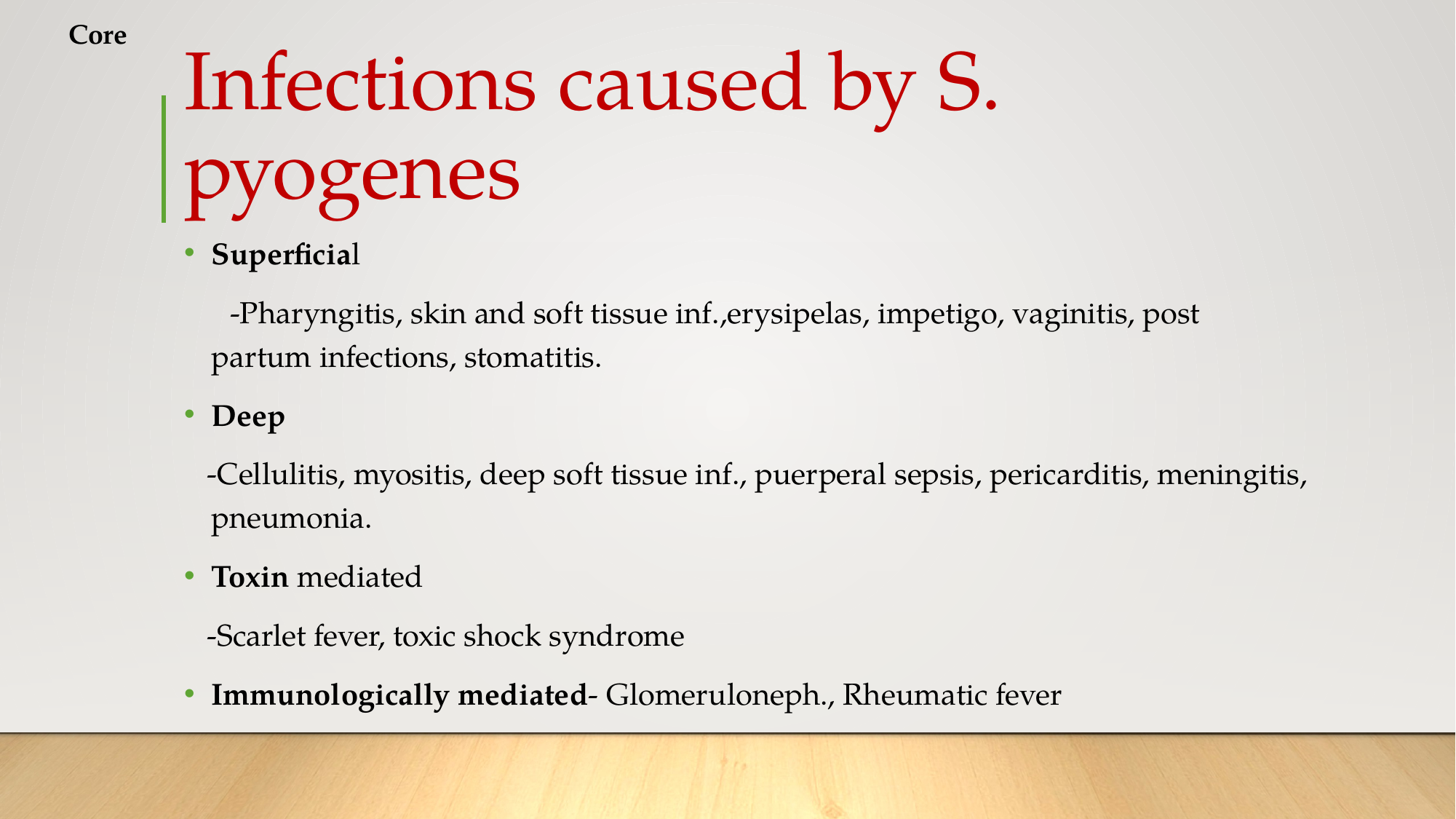

Core
# Infections caused by S. pyogenes
Superficial
      -Pharyngitis, skin and soft tissue inf.,erysipelas, impetigo, vaginitis, post partum infections, stomatitis.
Deep
   -Cellulitis, myositis, deep soft tissue inf., puerperal sepsis, pericarditis, meningitis, pneumonia.
Toxin mediated
   -Scarlet fever, toxic shock syndrome
Immunologically mediated- Glomeruloneph., Rheumatic fever